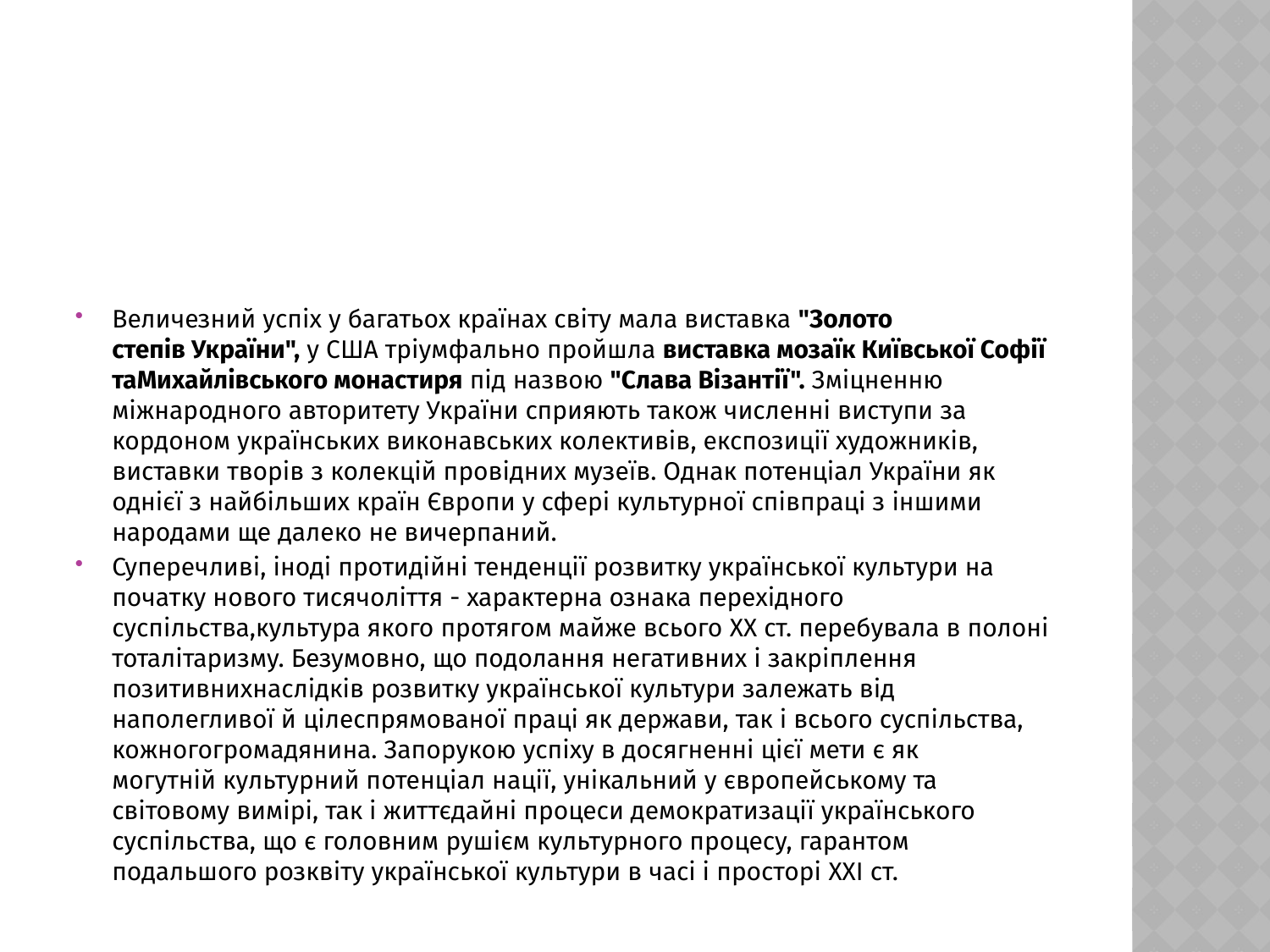

#

Величезний успіх у багатьох країнах світу мала виставка "Золото степів України", у США тріумфально пройшла виставка мозаїк Київської Софії таМихайлівського монастиря під назвою "Слава Візантії". Зміцненню міжнародного авторитету України сприяють також численні виступи за кордоном українських виконавських колективів, експозиції художників, виставки творів з колекцій провідних музеїв. Однак потенціал України як однієї з найбільших країн Європи у сфері культурної співпраці з іншими народами ще далеко не вичерпаний.
Суперечливі, іноді протидійні тенденції розвитку української культури на початку нового тисячоліття - характерна ознака перехідного суспільства,культура якого протягом майже всього XX ст. перебувала в полоні тота­літаризму. Безумовно, що подолання негативних і закріплення позитивнихнаслідків розвитку української культури залежать від наполегливої й цілеспрямованої праці як держави, так і всього суспільства, кожногогромадянина. Запорукою успіху в досягненні цієї мети є як могутній культурний потенціал нації, унікальний у європейському та світовому вимірі, так і життєдайні процеси демократизації українського суспільства, що є головним рушієм культурного процесу, гарантом подальшого розквіту української культури в часі і просторі XXI ст.